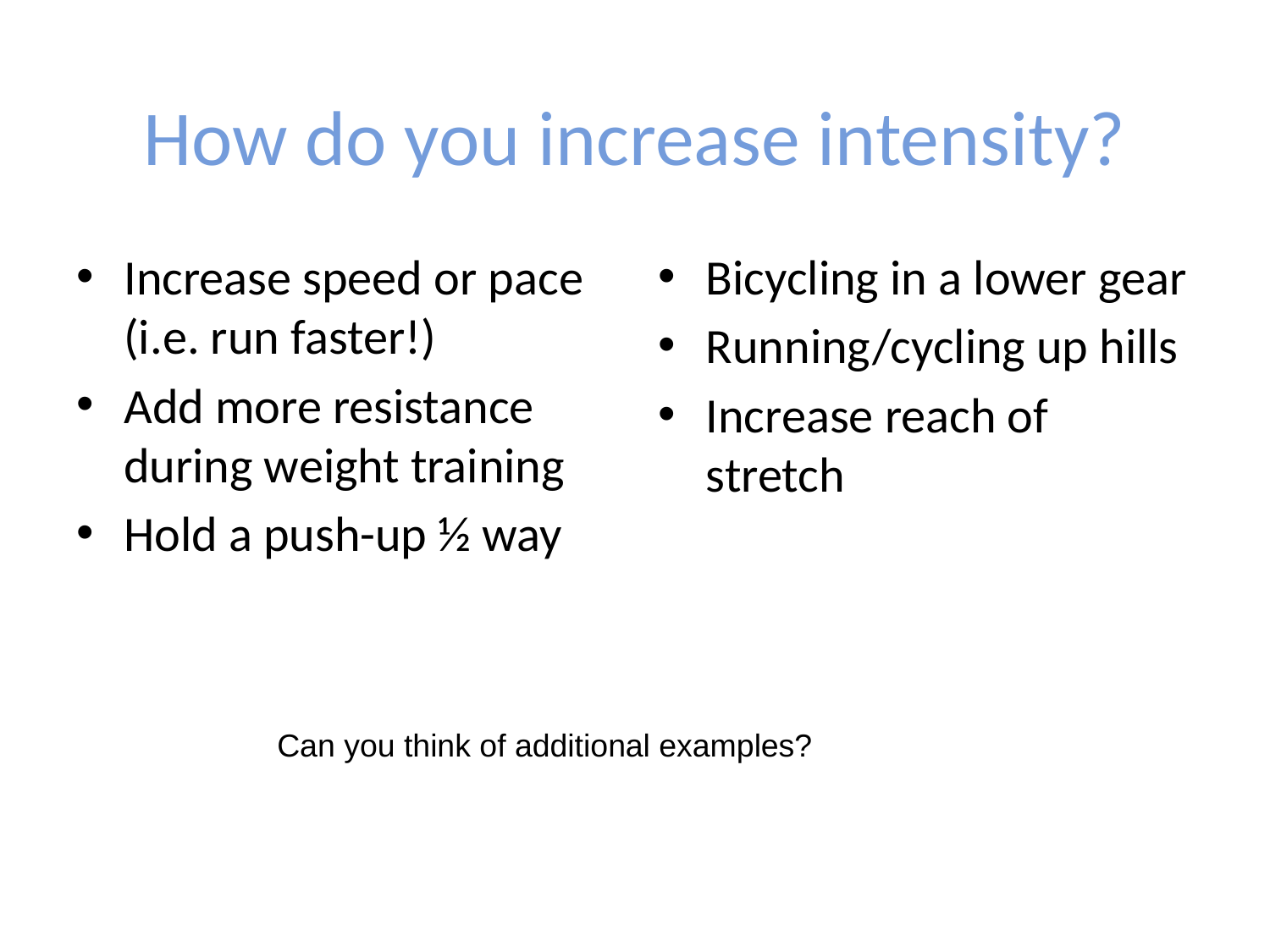

# How do you increase intensity?
Increase speed or pace (i.e. run faster!)
Add more resistance during weight training
Hold a push-up ½ way

Bicycling in a lower gear
Running/cycling up hills
Increase reach of stretch
Can you think of additional examples?